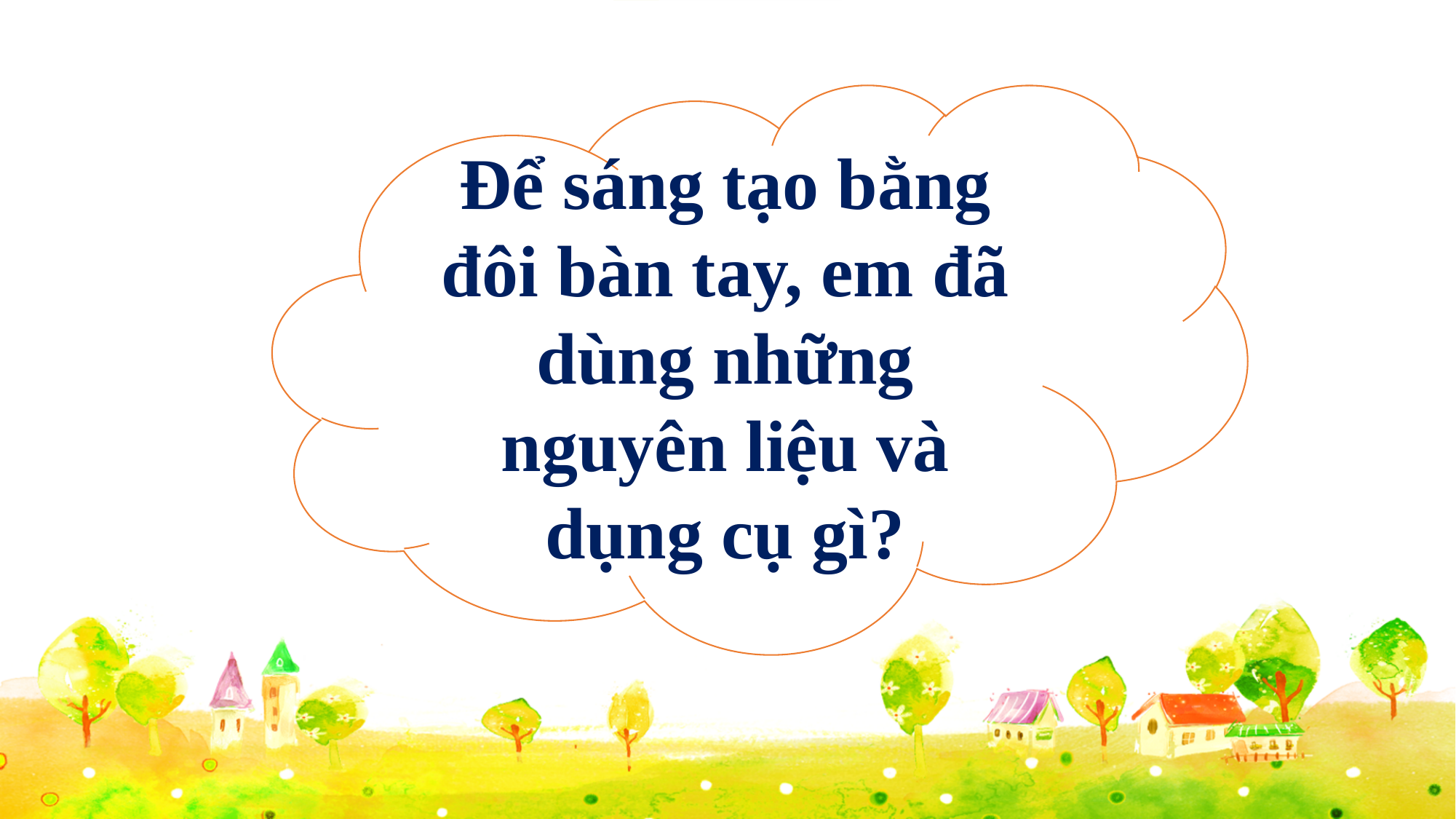

Để sáng tạo bằng đôi bàn tay, em đã dùng những nguyên liệu và dụng cụ gì?